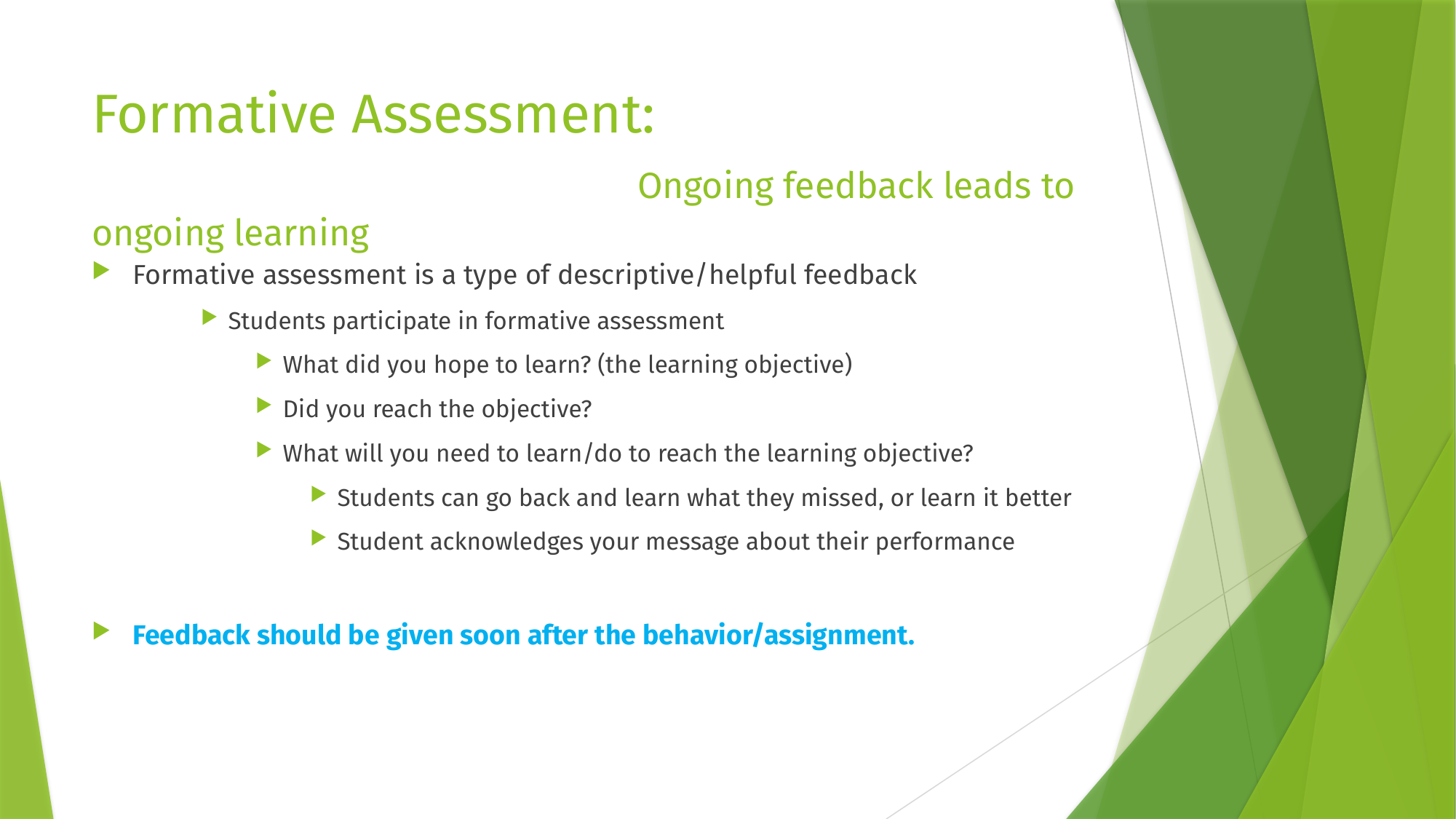

# Formative Assessment: Ongoing feedback leads to ongoing learning

Formative assessment is a type of descriptive/helpful feedback
Students participate in formative assessment
What did you hope to learn? (the learning objective)
Did you reach the objective?
What will you need to learn/do to reach the learning objective?
Students can go back and learn what they missed, or learn it better
Student acknowledges your message about their performance

Feedback should be given soon after the behavior/assignment.